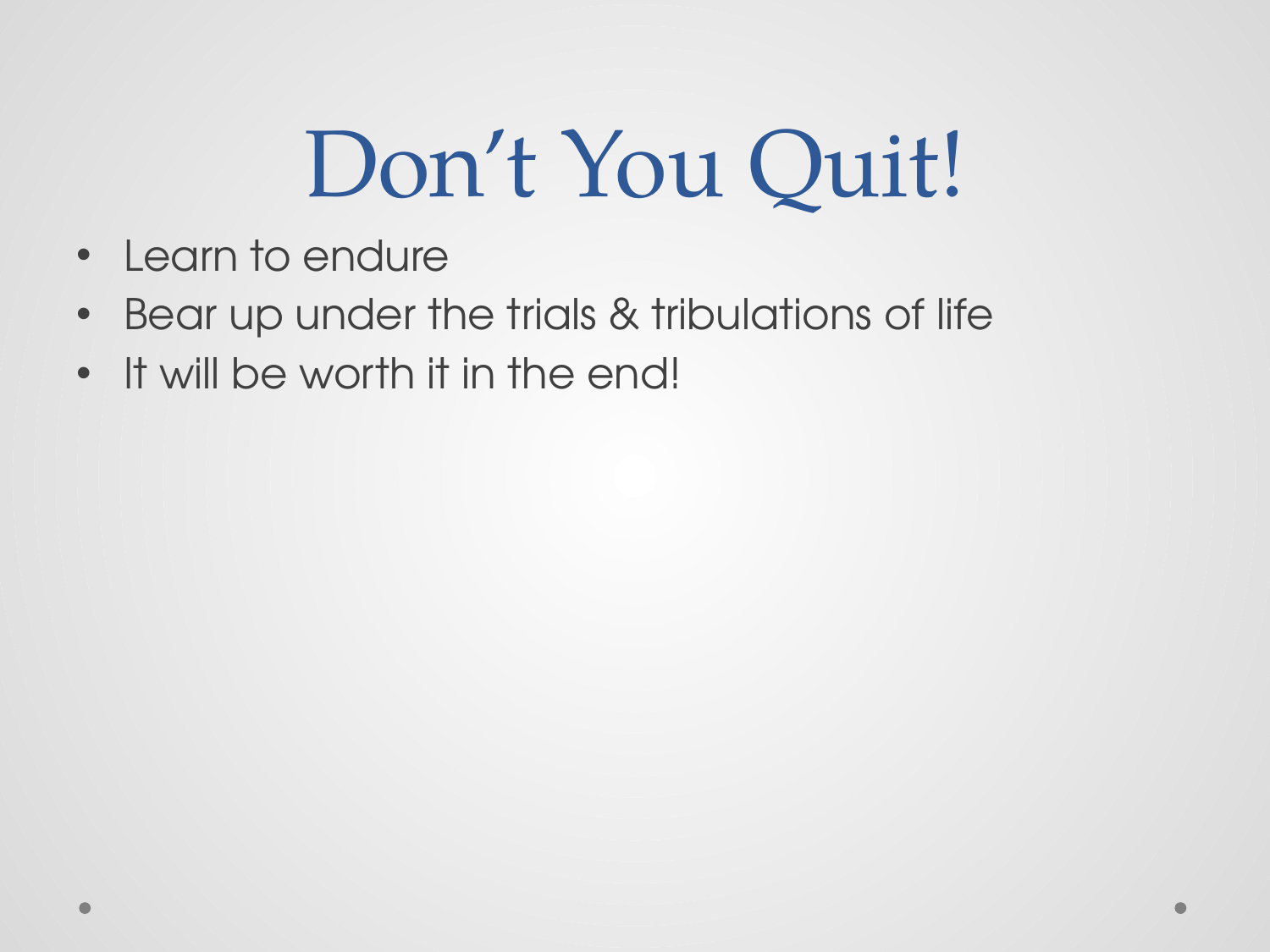

# Don’t You Quit!
Learn to endure
Bear up under the trials & tribulations of life
It will be worth it in the end!